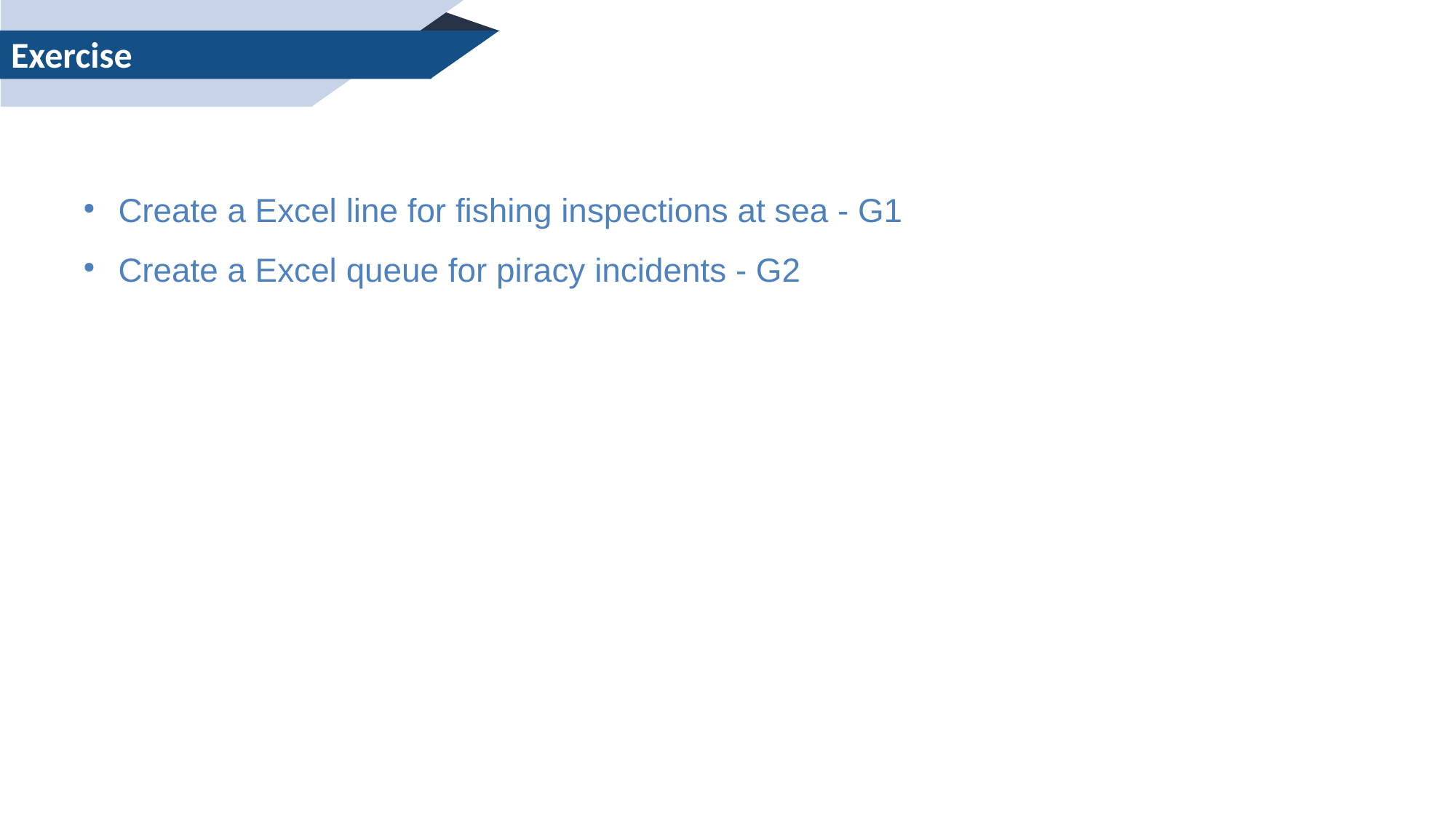

# Exercise
Create a Excel line for fishing inspections at sea - G1
Create a Excel queue for piracy incidents - G2